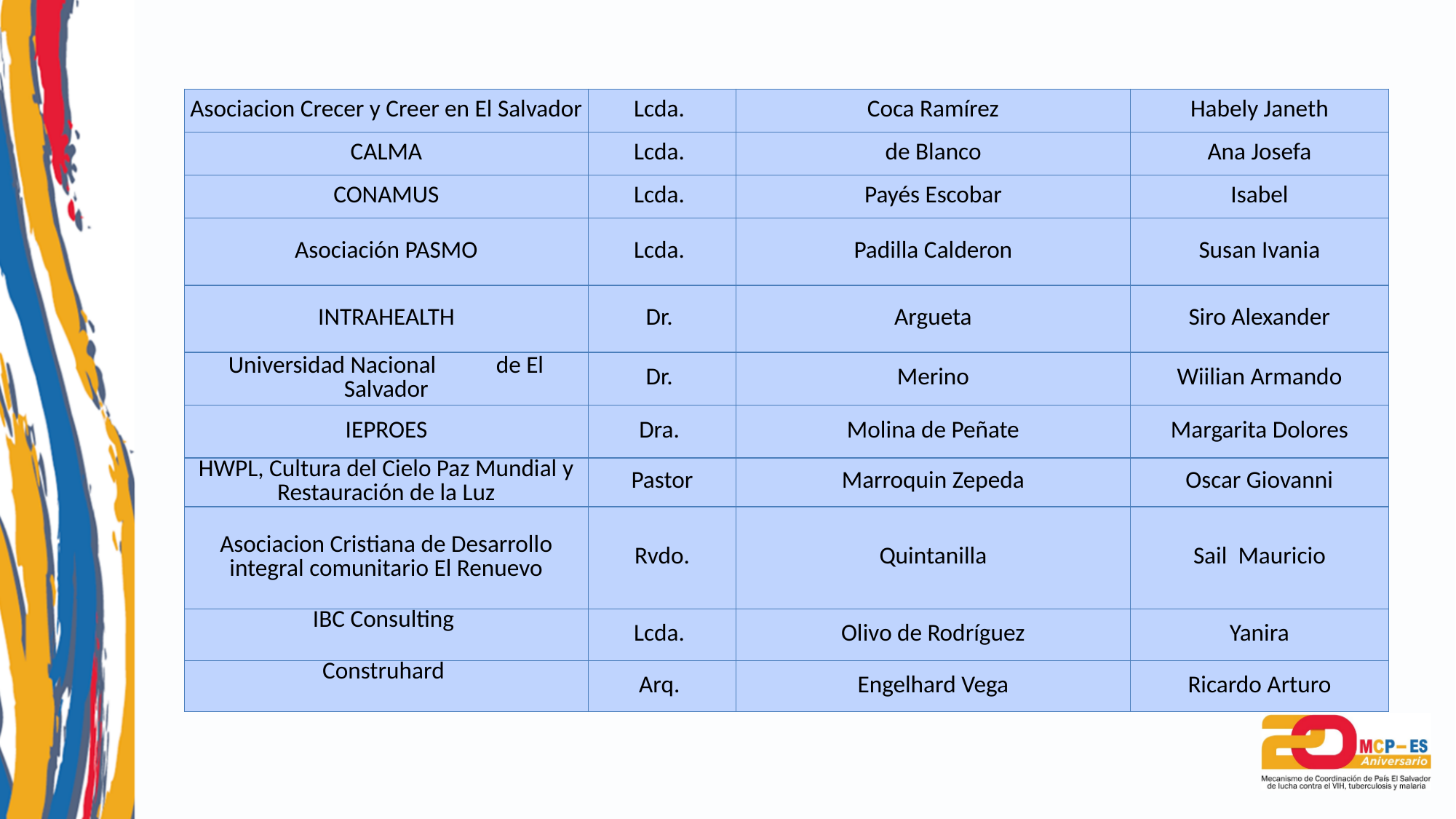

| Asociacion Crecer y Creer en El Salvador | Lcda. | Coca Ramírez | Habely Janeth |
| --- | --- | --- | --- |
| CALMA | Lcda. | de Blanco | Ana Josefa |
| CONAMUS | Lcda. | Payés Escobar | Isabel |
| Asociación PASMO | Lcda. | Padilla Calderon | Susan Ivania |
| INTRAHEALTH | Dr. | Argueta | Siro Alexander |
| Universidad Nacional de El Salvador | Dr. | Merino | Wiilian Armando |
| IEPROES | Dra. | Molina de Peñate | Margarita Dolores |
| HWPL, Cultura del Cielo Paz Mundial y Restauración de la Luz | Pastor | Marroquin Zepeda | Oscar Giovanni |
| Asociacion Cristiana de Desarrollo integral comunitario El Renuevo | Rvdo. | Quintanilla | Sail Mauricio |
| IBC Consulting | Lcda. | Olivo de Rodríguez | Yanira |
| Construhard | Arq. | Engelhard Vega | Ricardo Arturo |